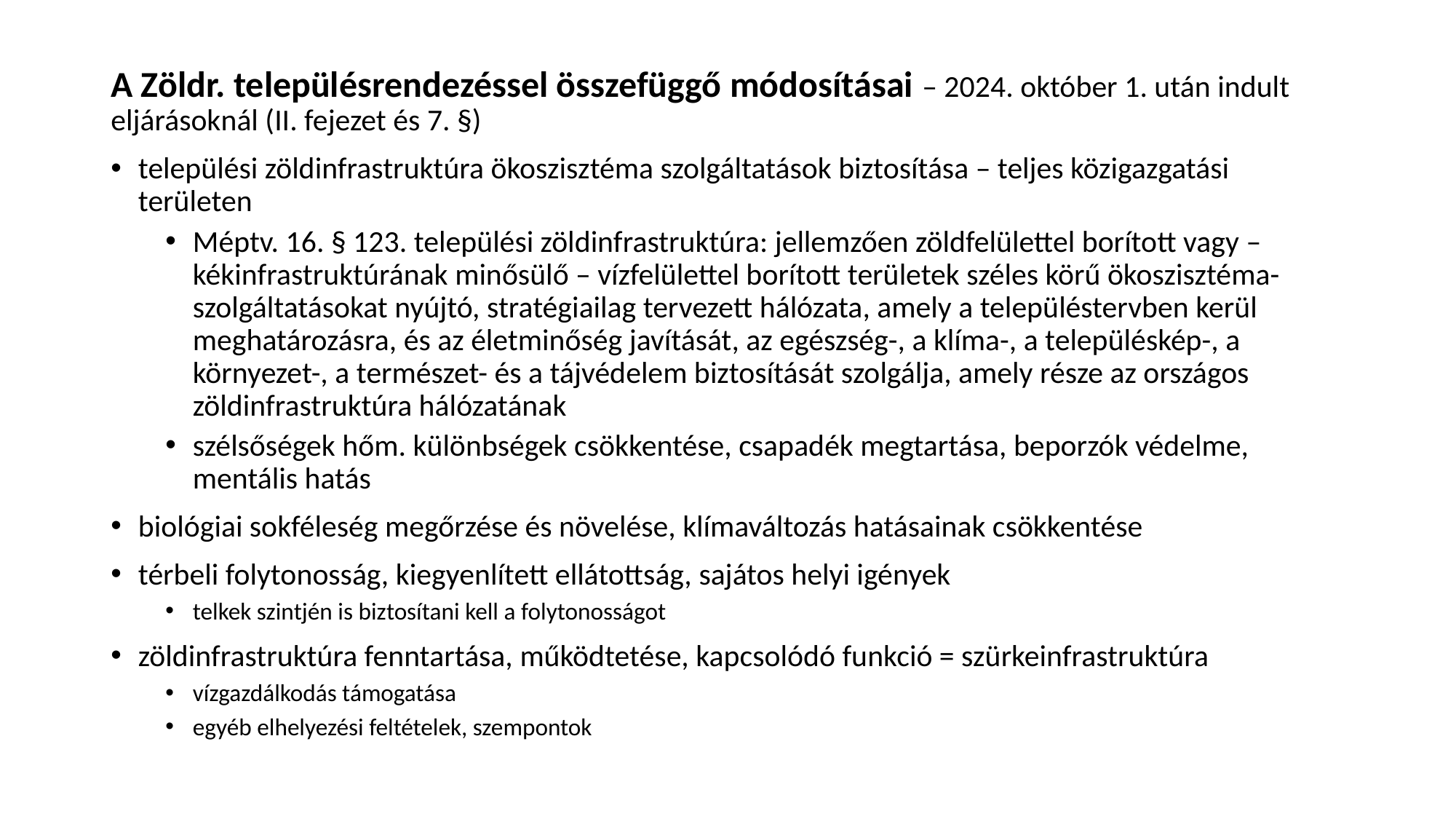

A Zöldr. településrendezéssel összefüggő módosításai – 2024. október 1. után indult eljárásoknál (II. fejezet és 7. §)
települési zöldinfrastruktúra ökoszisztéma szolgáltatások biztosítása – teljes közigazgatási területen
Méptv. 16. § 123. települési zöldinfrastruktúra: jellemzően zöldfelülettel borított vagy – kékinfrastruktúrának minősülő – vízfelülettel borított területek széles körű ökoszisztéma-szolgáltatásokat nyújtó, stratégiailag tervezett hálózata, amely a településtervben kerül meghatározásra, és az életminőség javítását, az egészség-, a klíma-, a településkép-, a környezet-, a természet- és a tájvédelem biztosítását szolgálja, amely része az országos zöldinfrastruktúra hálózatának
szélsőségek hőm. különbségek csökkentése, csapadék megtartása, beporzók védelme, mentális hatás
biológiai sokféleség megőrzése és növelése, klímaváltozás hatásainak csökkentése
térbeli folytonosság, kiegyenlített ellátottság, sajátos helyi igények
telkek szintjén is biztosítani kell a folytonosságot
zöldinfrastruktúra fenntartása, működtetése, kapcsolódó funkció = szürkeinfrastruktúra
vízgazdálkodás támogatása
egyéb elhelyezési feltételek, szempontok